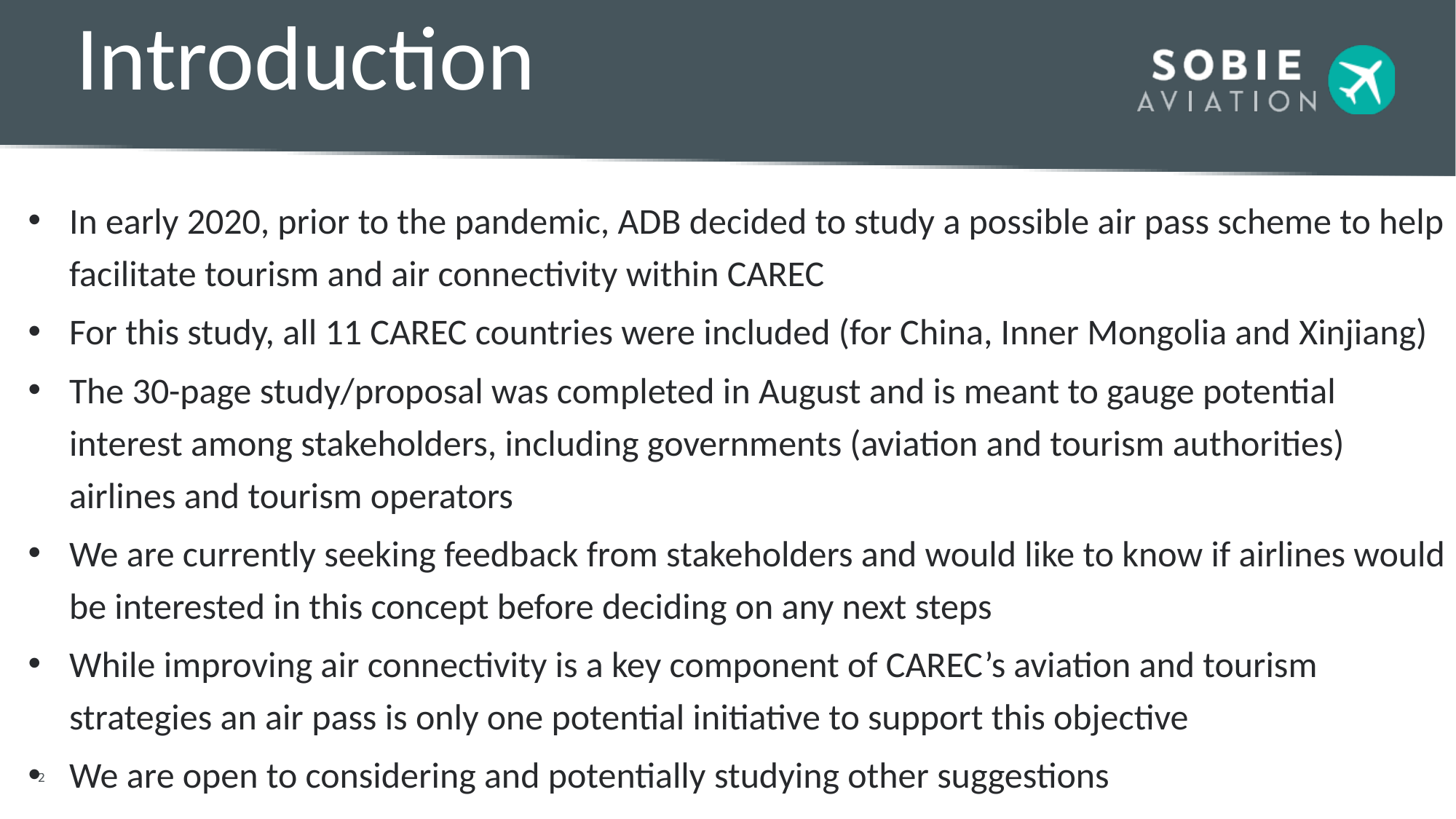

# Introduction
In early 2020, prior to the pandemic, ADB decided to study a possible air pass scheme to help facilitate tourism and air connectivity within CAREC
For this study, all 11 CAREC countries were included (for China, Inner Mongolia and Xinjiang)
The 30-page study/proposal was completed in August and is meant to gauge potential interest among stakeholders, including governments (aviation and tourism authorities) airlines and tourism operators
We are currently seeking feedback from stakeholders and would like to know if airlines would be interested in this concept before deciding on any next steps
While improving air connectivity is a key component of CAREC’s aviation and tourism strategies an air pass is only one potential initiative to support this objective
We are open to considering and potentially studying other suggestions